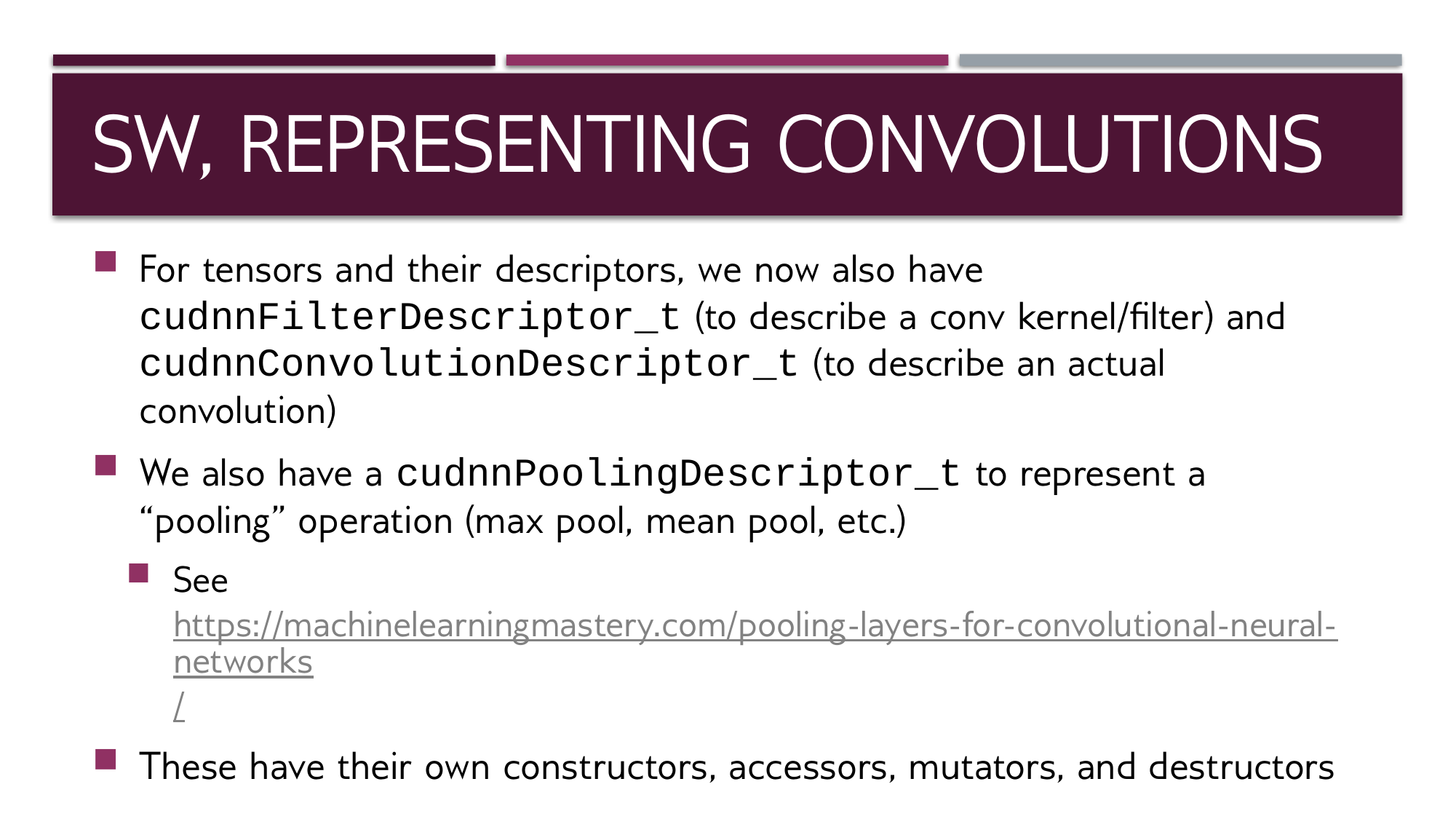

# SW, Representing Convolutions
For tensors and their descriptors, we now also have cudnnFilterDescriptor_t (to describe a conv kernel/filter) and cudnnConvolutionDescriptor_t (to describe an actual convolution)
We also have a cudnnPoolingDescriptor_t to represent a “pooling” operation (max pool, mean pool, etc.)
See https://machinelearningmastery.com/pooling-layers-for-convolutional-neural-networks/
These have their own constructors, accessors, mutators, and destructors